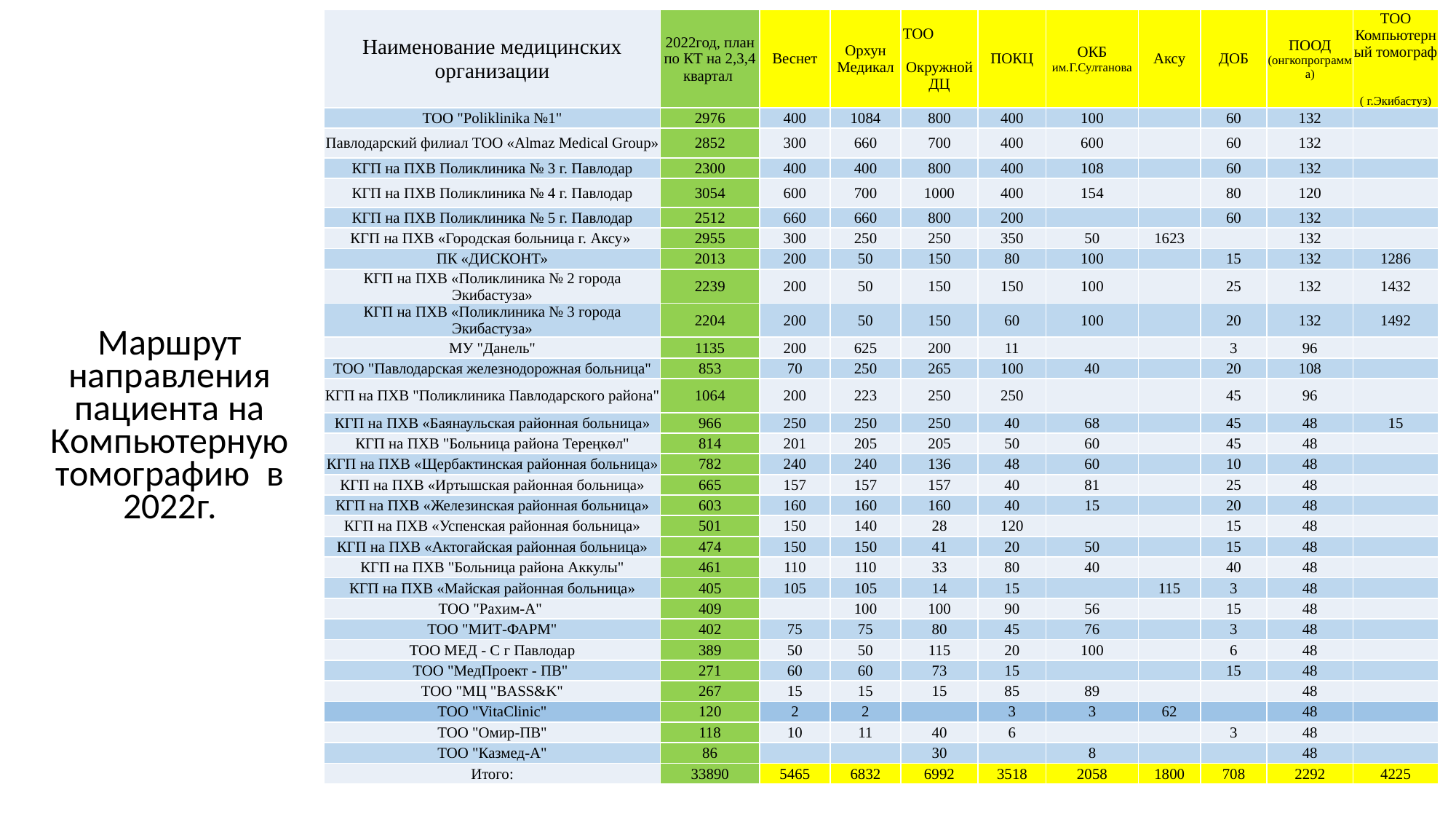

| Наименование медицинских организации | 2022год, план по КТ на 2,3,4 квартал | Веснет | Орхун Медикал | ТОО Окружной ДЦ | ПОКЦ | ОКБ им.Г.Султанова | Аксу | ДОБ | ПООД (онгкопрограмма) | ТОО Компьютерный томограф ( г.Экибастуз) |
| --- | --- | --- | --- | --- | --- | --- | --- | --- | --- | --- |
| ТОО "Poliklinika №1" | 2976 | 400 | 1084 | 800 | 400 | 100 |  | 60 | 132 |  |
| Павлодарский филиал ТОО «Almaz Medical Group» | 2852 | 300 | 660 | 700 | 400 | 600 |  | 60 | 132 |  |
| КГП на ПХВ Поликлиника № 3 г. Павлодар | 2300 | 400 | 400 | 800 | 400 | 108 |  | 60 | 132 |  |
| КГП на ПХВ Поликлиника № 4 г. Павлодар | 3054 | 600 | 700 | 1000 | 400 | 154 |  | 80 | 120 |  |
| КГП на ПХВ Поликлиника № 5 г. Павлодар | 2512 | 660 | 660 | 800 | 200 |  |  | 60 | 132 |  |
| КГП на ПХВ «Городская больница г. Аксу» | 2955 | 300 | 250 | 250 | 350 | 50 | 1623 |  | 132 |  |
| ПК «ДИСКОНТ» | 2013 | 200 | 50 | 150 | 80 | 100 |  | 15 | 132 | 1286 |
| КГП на ПХВ «Поликлиника № 2 города Экибастуза» | 2239 | 200 | 50 | 150 | 150 | 100 |  | 25 | 132 | 1432 |
| КГП на ПХВ «Поликлиника № 3 города Экибастуза» | 2204 | 200 | 50 | 150 | 60 | 100 |  | 20 | 132 | 1492 |
| МУ "Данель" | 1135 | 200 | 625 | 200 | 11 |  |  | 3 | 96 |  |
| ТОО "Павлодарская железнодорожная больница" | 853 | 70 | 250 | 265 | 100 | 40 |  | 20 | 108 |  |
| КГП на ПХВ "Поликлиника Павлодарского района" | 1064 | 200 | 223 | 250 | 250 |  |  | 45 | 96 |  |
| КГП на ПХВ «Баянаульская районная больница» | 966 | 250 | 250 | 250 | 40 | 68 |  | 45 | 48 | 15 |
| КГП на ПХВ "Больница района Тереңкөл" | 814 | 201 | 205 | 205 | 50 | 60 |  | 45 | 48 |  |
| КГП на ПХВ «Щербактинская районная больница» | 782 | 240 | 240 | 136 | 48 | 60 |  | 10 | 48 |  |
| КГП на ПХВ «Иртышская районная больница» | 665 | 157 | 157 | 157 | 40 | 81 |  | 25 | 48 |  |
| КГП на ПХВ «Железинская районная больница» | 603 | 160 | 160 | 160 | 40 | 15 |  | 20 | 48 |  |
| КГП на ПХВ «Успенская районная больница» | 501 | 150 | 140 | 28 | 120 |  |  | 15 | 48 |  |
| КГП на ПХВ «Актогайская районная больница» | 474 | 150 | 150 | 41 | 20 | 50 |  | 15 | 48 |  |
| КГП на ПХВ "Больница района Аккулы" | 461 | 110 | 110 | 33 | 80 | 40 |  | 40 | 48 |  |
| КГП на ПХВ «Майская районная больница» | 405 | 105 | 105 | 14 | 15 |  | 115 | 3 | 48 |  |
| ТОО "Рахим-А" | 409 |  | 100 | 100 | 90 | 56 |  | 15 | 48 |  |
| ТОО "МИТ-ФАРМ" | 402 | 75 | 75 | 80 | 45 | 76 |  | 3 | 48 |  |
| ТОО МЕД - С г Павлодар | 389 | 50 | 50 | 115 | 20 | 100 |  | 6 | 48 |  |
| ТОО "МедПроект - ПВ" | 271 | 60 | 60 | 73 | 15 |  |  | 15 | 48 |  |
| ТОО "МЦ "BASS&K" | 267 | 15 | 15 | 15 | 85 | 89 |  |  | 48 |  |
| ТОО "VitaClinic" | 120 | 2 | 2 |  | 3 | 3 | 62 |  | 48 |  |
| ТОО "Омир-ПВ" | 118 | 10 | 11 | 40 | 6 |  |  | 3 | 48 |  |
| ТОО "Казмед-А" | 86 |  |  | 30 |  | 8 |  |  | 48 |  |
| Итого: | 33890 | 5465 | 6832 | 6992 | 3518 | 2058 | 1800 | 708 | 2292 | 4225 |
Маршрут направления пациента на Компьютерную томографию  в 2022г.